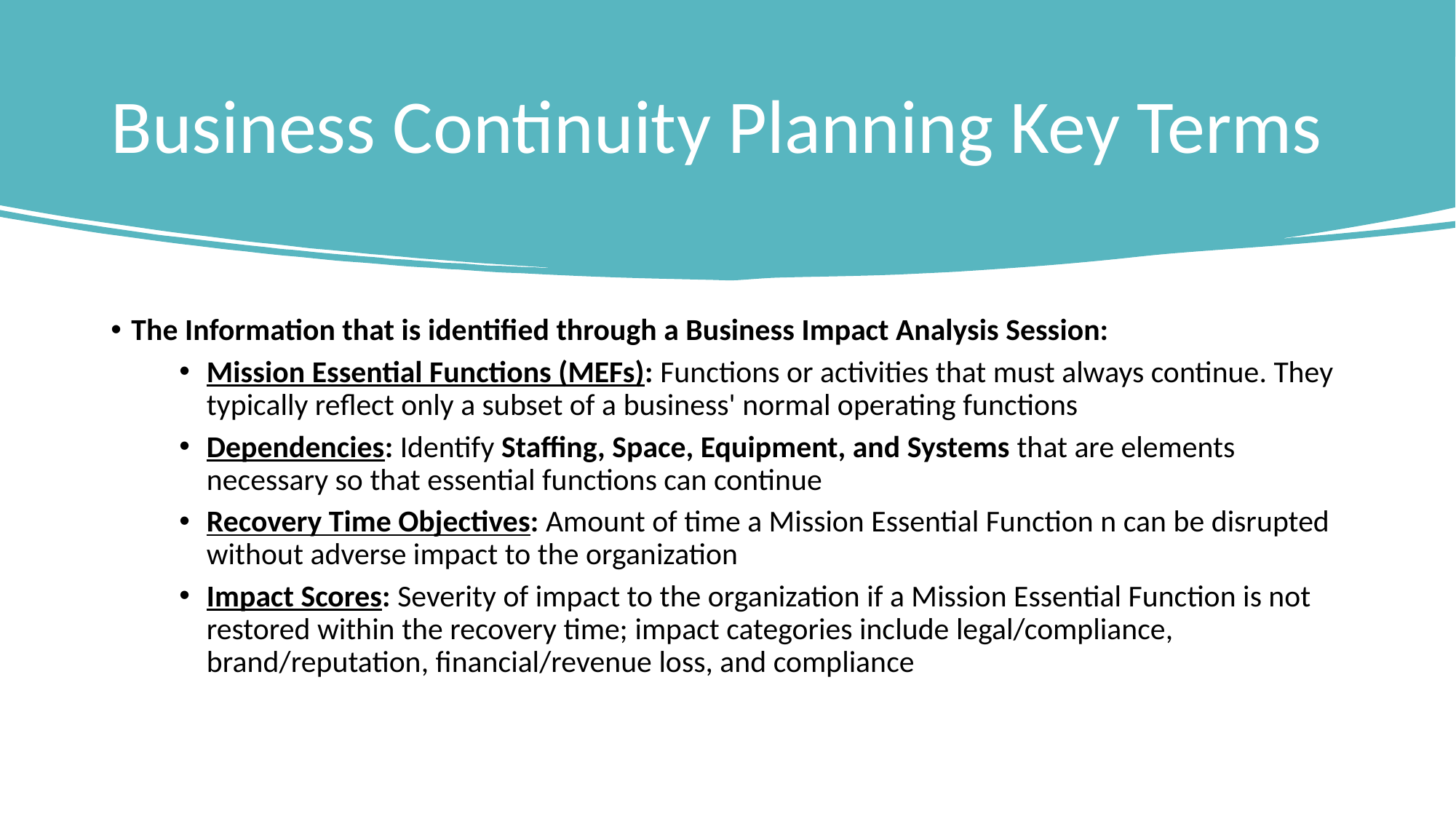

# Business Continuity Planning Key Terms
The Information that is identified through a Business Impact Analysis Session:
Mission Essential Functions (MEFs): Functions or activities that must always continue. They typically reflect only a subset of a business' normal operating functions
Dependencies: Identify Staffing, Space, Equipment, and Systems that are elements necessary so that essential functions can continue
Recovery Time Objectives: Amount of time a Mission Essential Function n can be disrupted without adverse impact to the organization
Impact Scores: Severity of impact to the organization if a Mission Essential Function is not restored within the recovery time; impact categories include legal/compliance, brand/reputation, financial/revenue loss, and compliance